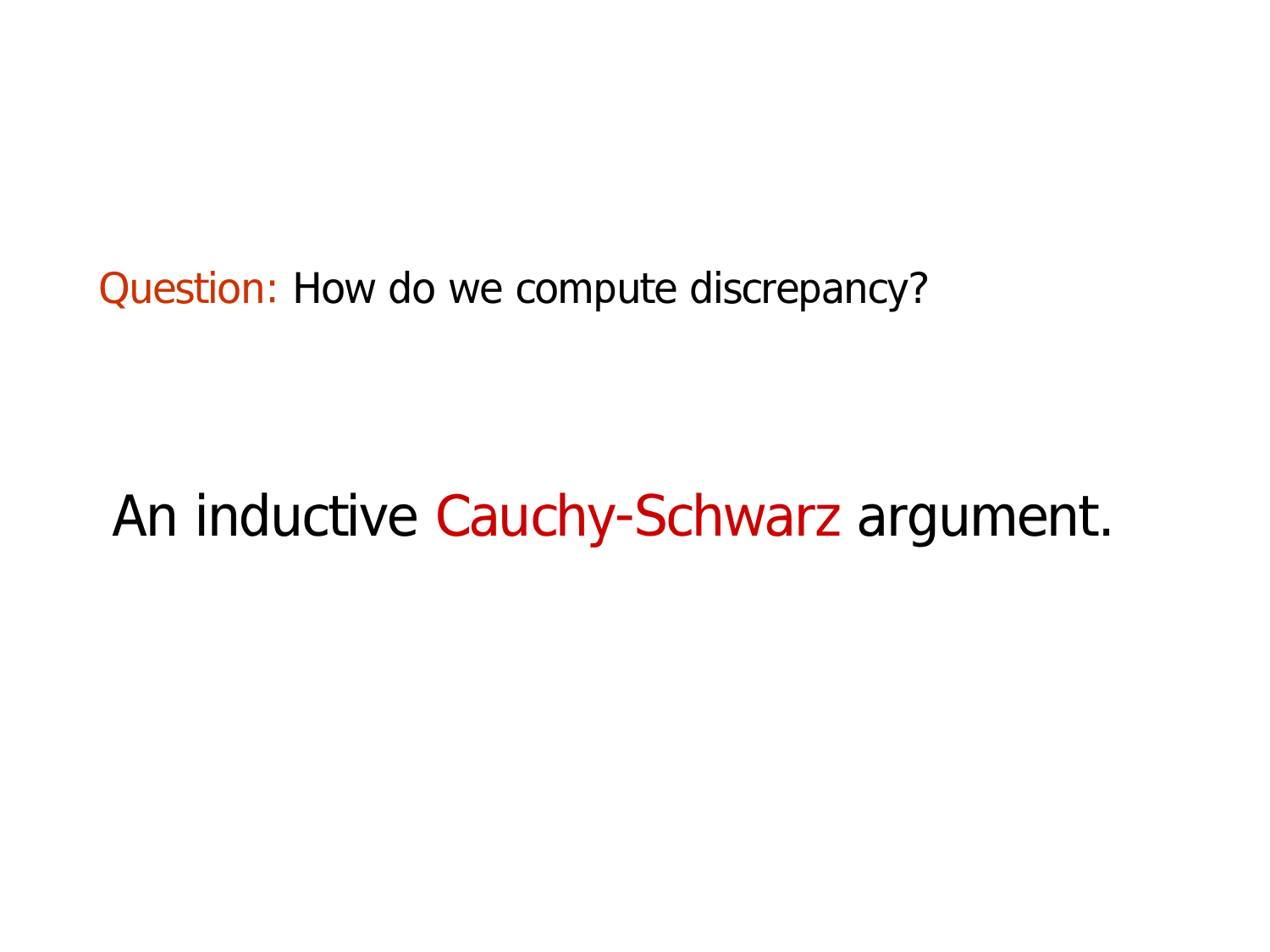

#
Question: How do we compute discrepancy?
An inductive Cauchy-Schwarz argument.
TexPoint fonts used in EMF. Read the TexPoint manual before you delete this box.: AAAAAAA